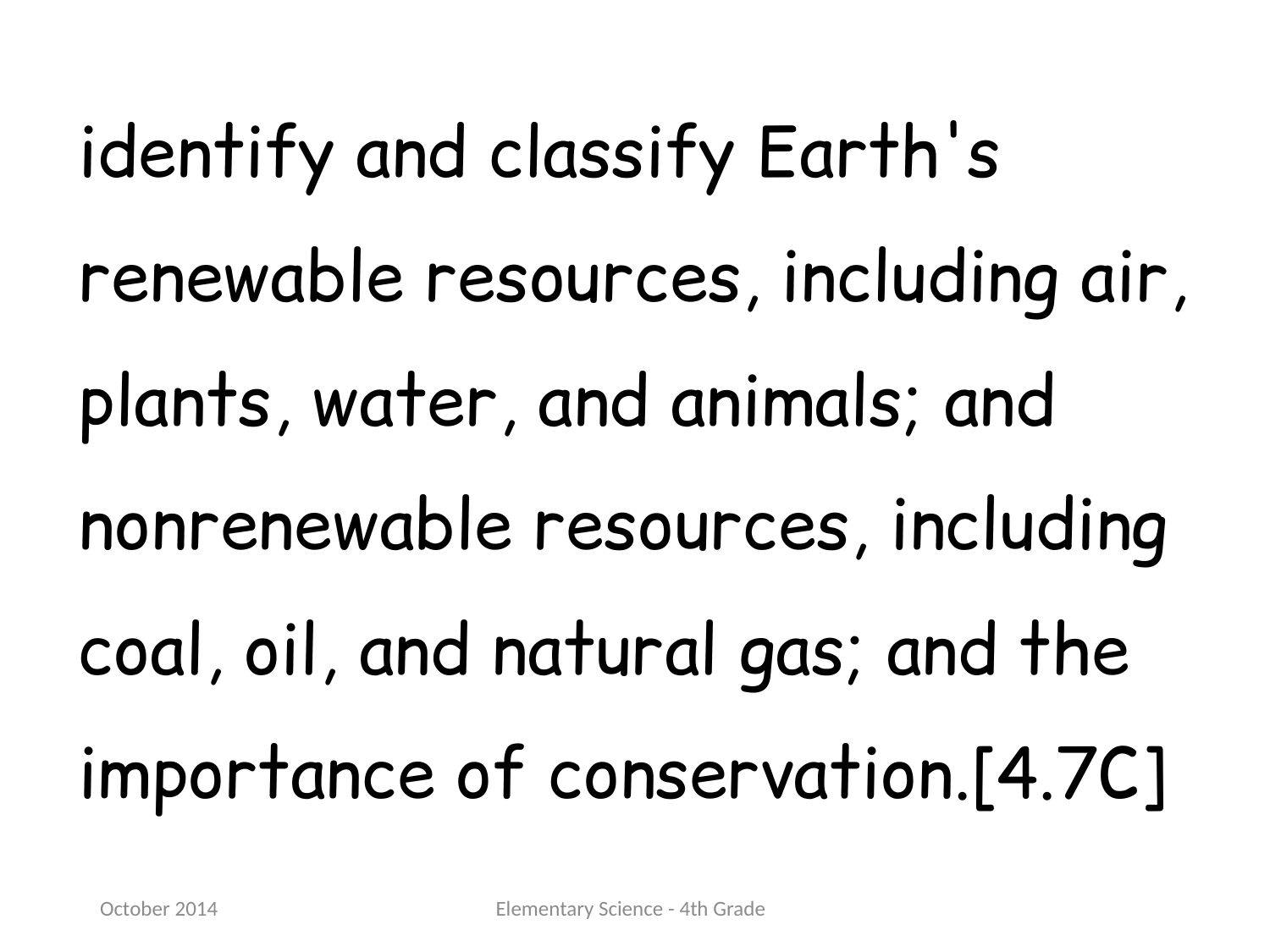

identify and classify Earth's renewable resources, including air, plants, water, and animals; and nonrenewable resources, including coal, oil, and natural gas; and the importance of conservation.[4.7C]
October 2014
Elementary Science - 4th Grade